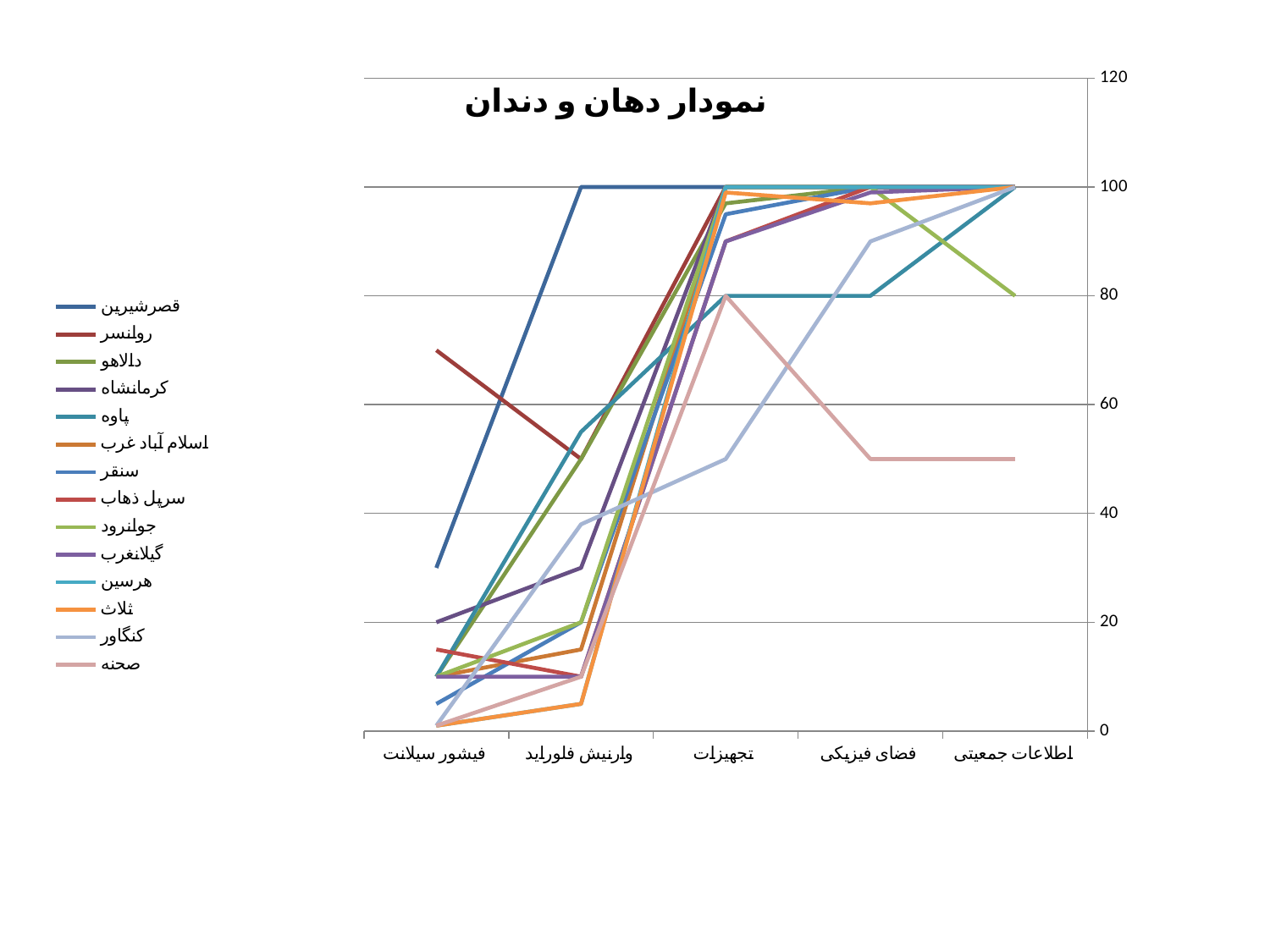

### Chart: نمودار دهان و دندان

| Category | قصرشیرین  | روانسر  | دالاهو  | کرمانشاه  | پاوه  | اسلام آباد غرب  | سنقر  | سرپل ذهاب  | جوانرود  | گیلانغرب  | هرسین  | ثلاث  | کنگاور  | صحنه  |
|---|---|---|---|---|---|---|---|---|---|---|---|---|---|---|
| اطلاعات جمعیتی  | 100.0 | 100.0 | 100.0 | 100.0 | 100.0 | 100.0 | 100.0 | 100.0 | 80.0 | 100.0 | 100.0 | 100.0 | 100.0 | 50.0 |
| فضای فیزیکی  | 100.0 | 100.0 | 100.0 | 100.0 | 80.0 | 100.0 | 100.0 | 100.0 | 100.0 | 99.0 | 100.0 | 97.0 | 90.0 | 50.0 |
| تجهیزات  | 100.0 | 100.0 | 97.0 | 100.0 | 80.0 | 100.0 | 95.0 | 90.0 | 100.0 | 90.0 | 100.0 | 99.0 | 50.0 | 80.0 |
| وارنیش فلوراید  | 100.0 | 50.0 | 50.0 | 30.0 | 55.0 | 15.0 | 20.0 | 10.0 | 20.0 | 10.0 | 5.0 | 5.0 | 38.0 | 10.0 |
| فیشور سیلانت  | 30.0 | 70.0 | 10.0 | 20.0 | 10.0 | 10.0 | 5.0 | 15.0 | 10.0 | 10.0 | 1.0 | 1.0 | 1.0 | 1.0 |